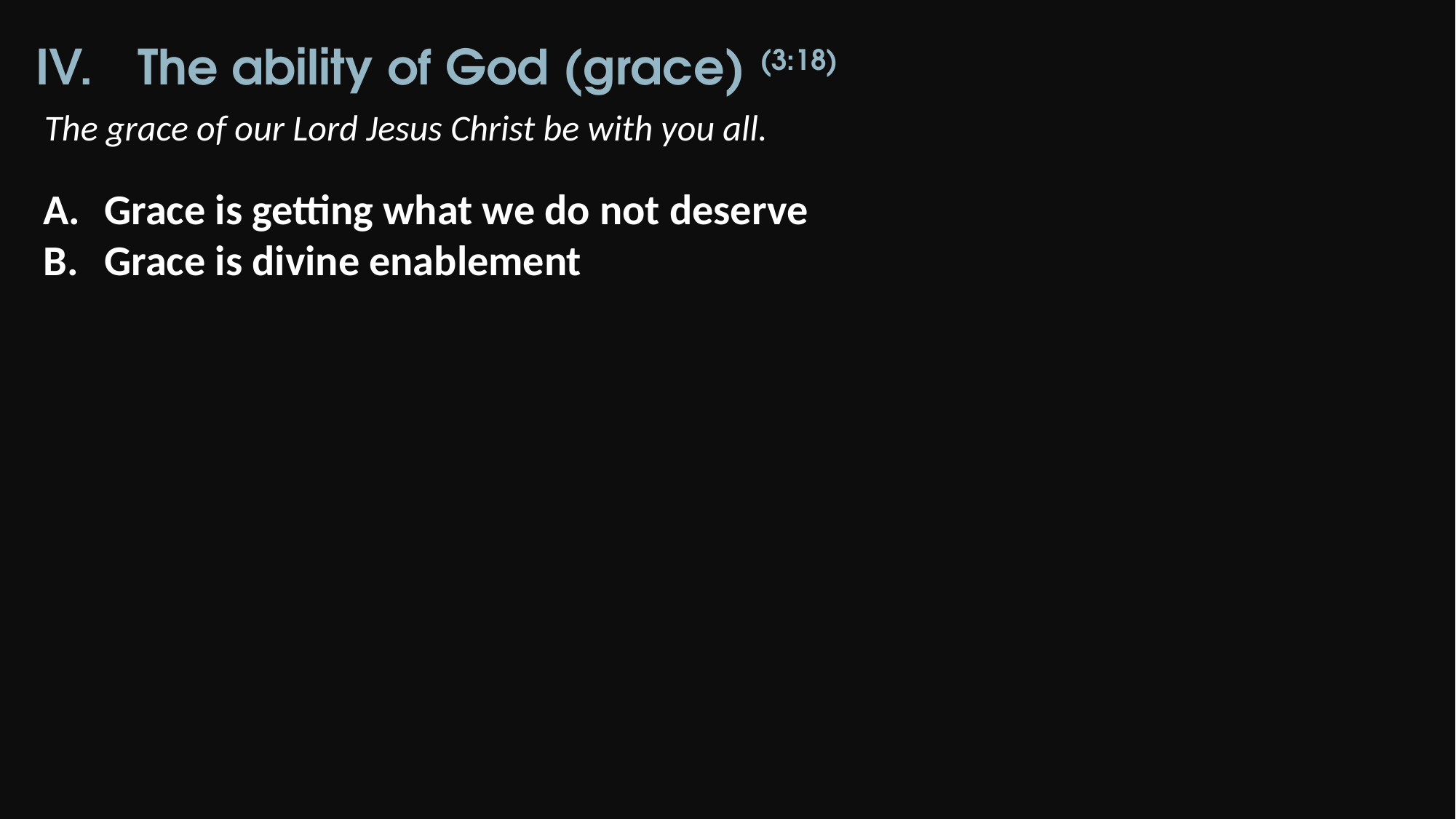

The ability of God (grace) (3:18)
The grace of our Lord Jesus Christ be with you all.
Grace is getting what we do not deserve
Grace is divine enablement